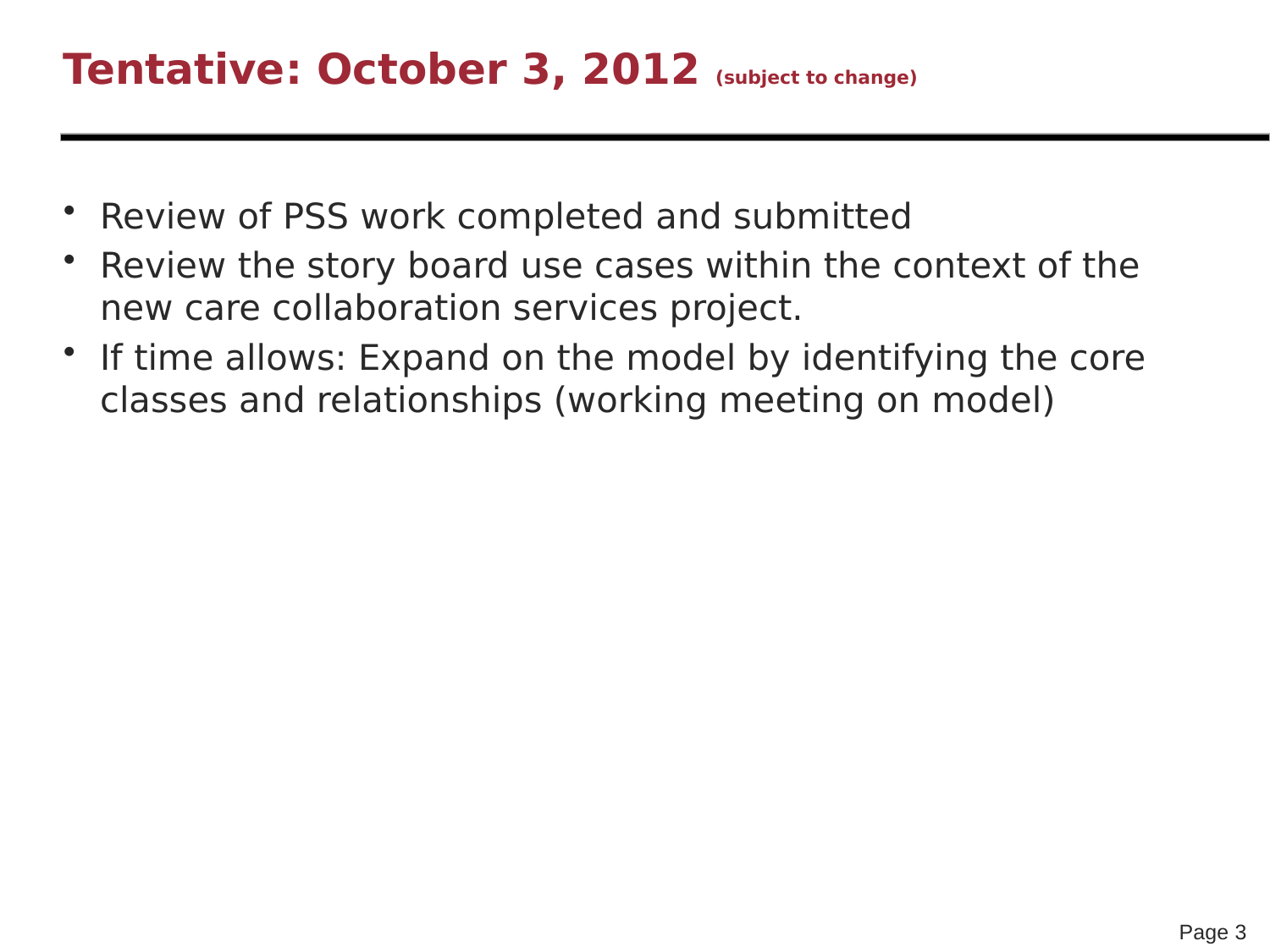

# Tentative: October 3, 2012 (subject to change)

Review of PSS work completed and submitted
Review the story board use cases within the context of the new care collaboration services project.
If time allows: Expand on the model by identifying the core classes and relationships (working meeting on model)